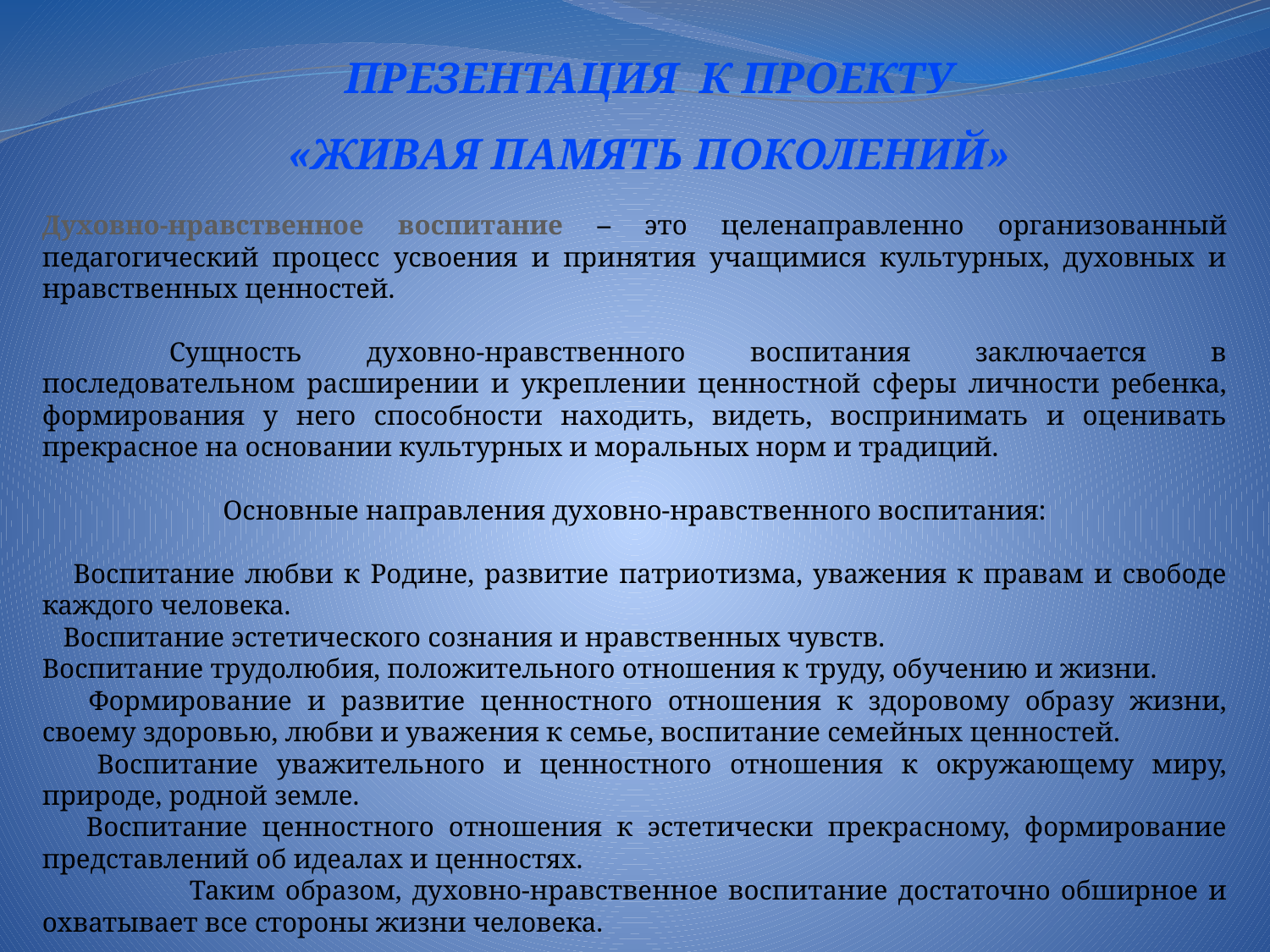

ПРЕЗЕНТАЦИЯ  К ПРОЕКТУ
«Живая память поколений»
#

Духовно-нравственное воспитание – это целенаправленно организованный педагогический процесс усвоения и принятия учащимися культурных, духовных и нравственных ценностей.

	Сущность духовно-нравственного воспитания заключается в последовательном расширении и укреплении ценностной сферы личности ребенка, формирования у него способности находить, видеть, воспринимать и оценивать прекрасное на основании культурных и моральных норм и традиций.

Основные направления духовно-нравственного воспитания:

   Воспитание любви к Родине, развитие патриотизма, уважения к правам и свободе каждого человека.
   Воспитание эстетического сознания и нравственных чувств.
Воспитание трудолюбия, положительного отношения к труду, обучению и жизни.
   Формирование и развитие ценностного отношения к здоровому образу жизни, своему здоровью, любви и уважения к семье, воспитание семейных ценностей.
   Воспитание уважительного и ценностного отношения к окружающему миру, природе, родной земле.
   Воспитание ценностного отношения к эстетически прекрасному, формирование представлений об идеалах и ценностях.
   	 Таким образом, духовно-нравственное воспитание достаточно обширное и охватывает все стороны жизни человека.